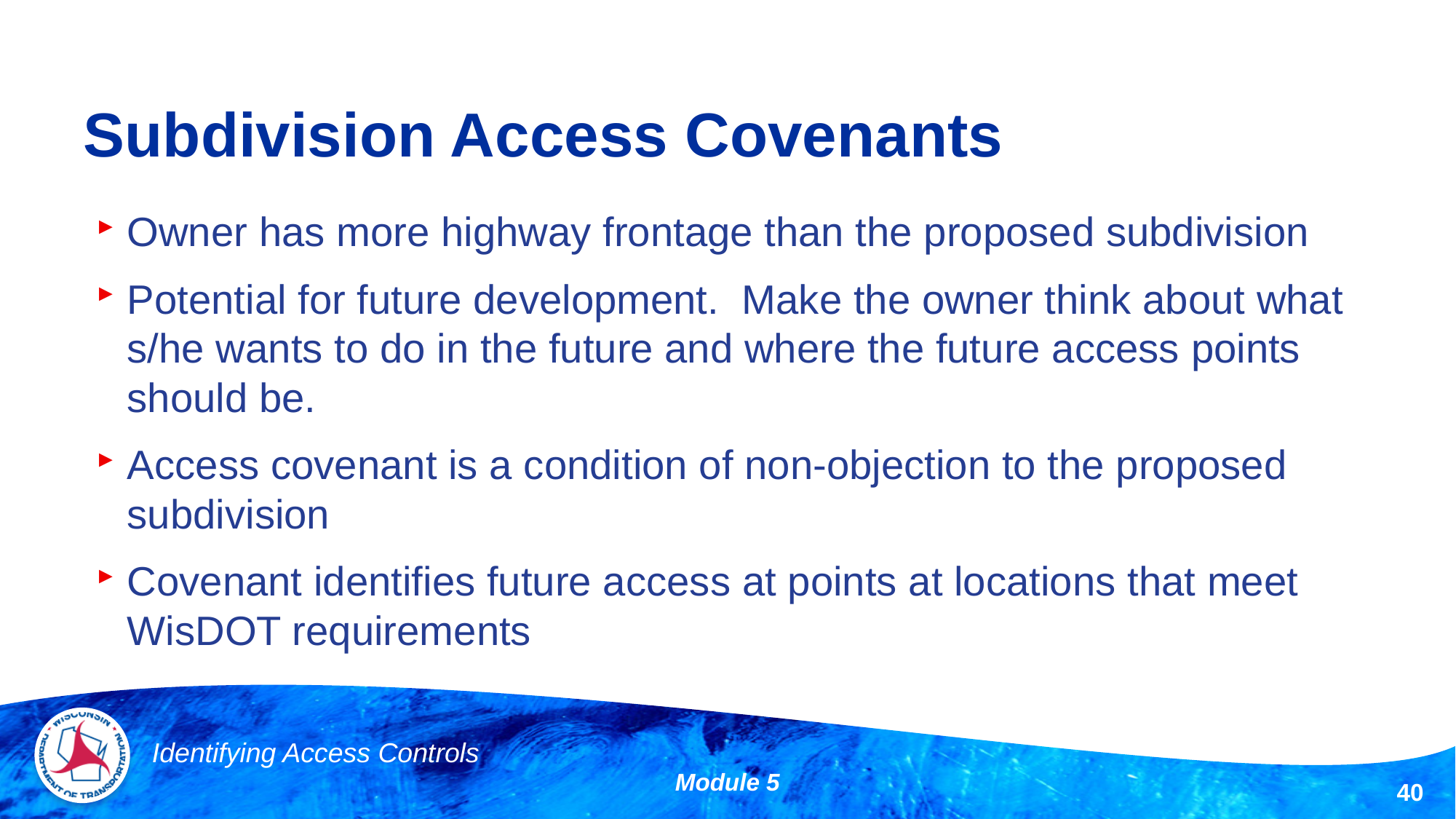

# Subdivision Access Covenants
Owner has more highway frontage than the proposed subdivision
Potential for future development.  Make the owner think about what s/he wants to do in the future and where the future access points should be.
Access covenant is a condition of non-objection to the proposed subdivision
Covenant identifies future access at points at locations that meet WisDOT requirements
Identifying Access Controls
Module 5
40